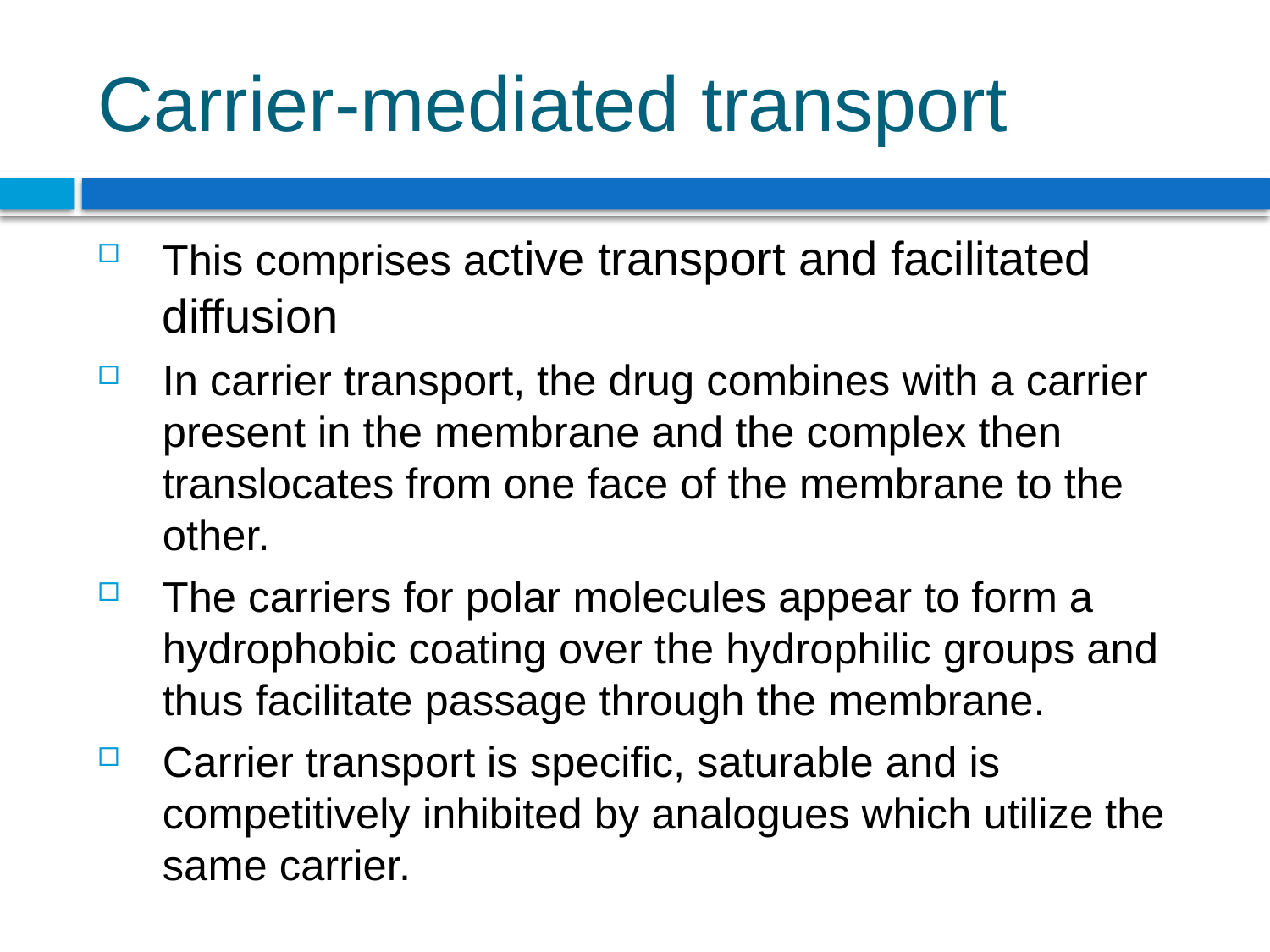

# Carrier-mediated transport
This comprises active transport and facilitated diffusion
In carrier transport, the drug combines with a carrier present in the membrane and the complex then translocates from one face of the membrane to the other.
The carriers for polar molecules appear to form a hydrophobic coating over the hydrophilic groups and thus facilitate passage through the membrane.
Carrier transport is specific, saturable and is competitively inhibited by analogues which utilize the same carrier.